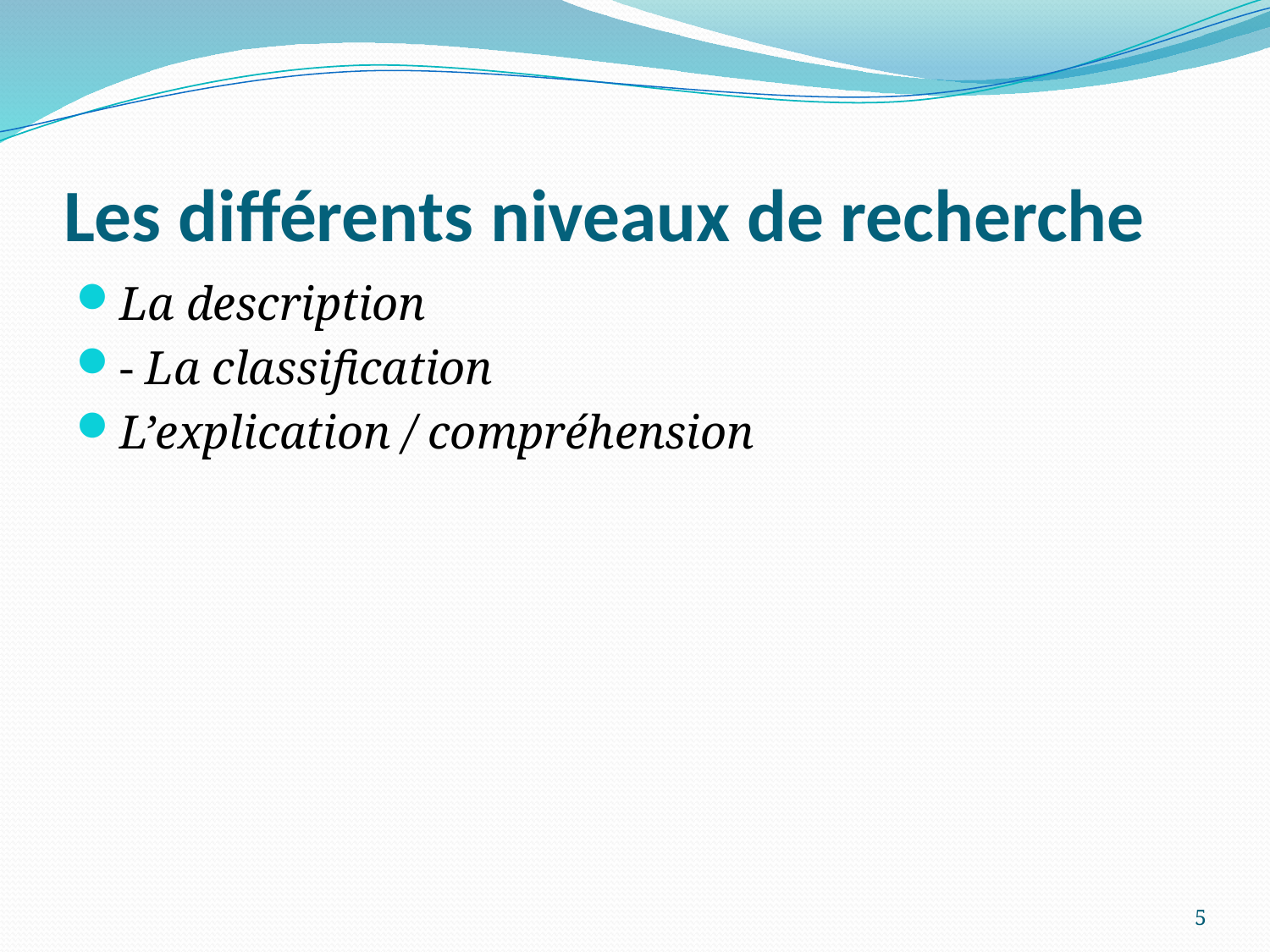

# Les différents niveaux de recherche
La description
- La classification
L’explication / compréhension
5